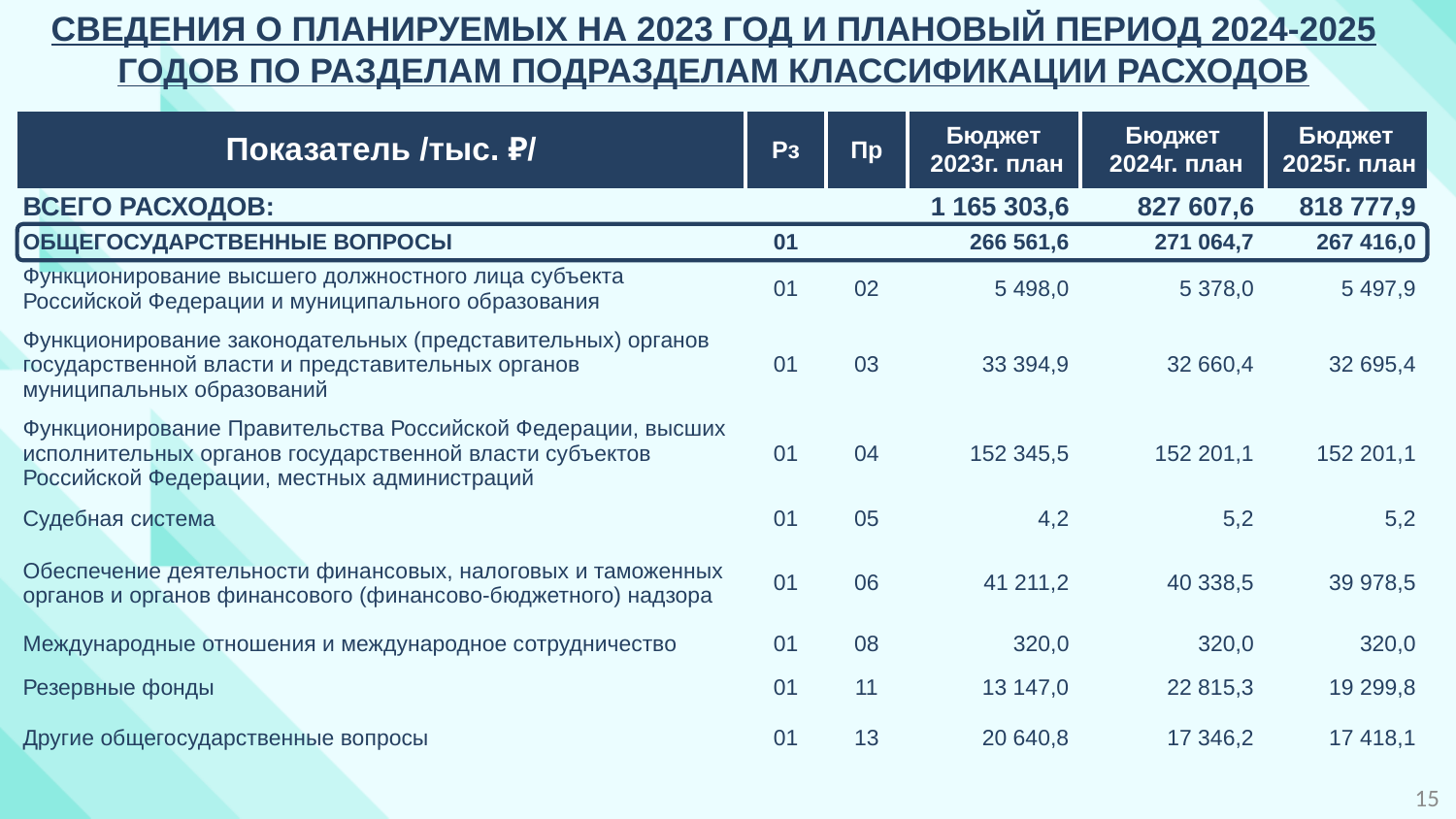

Сведения о планируемых на 2023 год и плановый период 2024-2025 годов по разделам подразделам классификации расходов
| Показатель /тыс. ₽/ | Рз | Пр | Бюджет 2023г. план | Бюджет 2024г. план | Бюджет 2025г. план |
| --- | --- | --- | --- | --- | --- |
| Всего расходов: |  |  | 1 165 303,6 | 827 607,6 | 818 777,9 |
| ОБЩЕГОСУДАРСТВЕННЫЕ ВОПРОСЫ | 01 |  | 266 561,6 | 271 064,7 | 267 416,0 |
| Функционирование высшего должностного лица субъекта Российской Федерации и муниципального образования | 01 | 02 | 5 498,0 | 5 378,0 | 5 497,9 |
| Функционирование законодательных (представительных) органов государственной власти и представительных органов муниципальных образований | 01 | 03 | 33 394,9 | 32 660,4 | 32 695,4 |
| Функционирование Правительства Российской Федерации, высших исполнительных органов государственной власти субъектов Российской Федерации, местных администраций | 01 | 04 | 152 345,5 | 152 201,1 | 152 201,1 |
| Судебная система | 01 | 05 | 4,2 | 5,2 | 5,2 |
| Обеспечение деятельности финансовых, налоговых и таможенных органов и органов финансового (финансово-бюджетного) надзора | 01 | 06 | 41 211,2 | 40 338,5 | 39 978,5 |
| Международные отношения и международное сотрудничество | 01 | 08 | 320,0 | 320,0 | 320,0 |
| Резервные фонды | 01 | 11 | 13 147,0 | 22 815,3 | 19 299,8 |
| Другие общегосударственные вопросы | 01 | 13 | 20 640,8 | 17 346,2 | 17 418,1 |

15